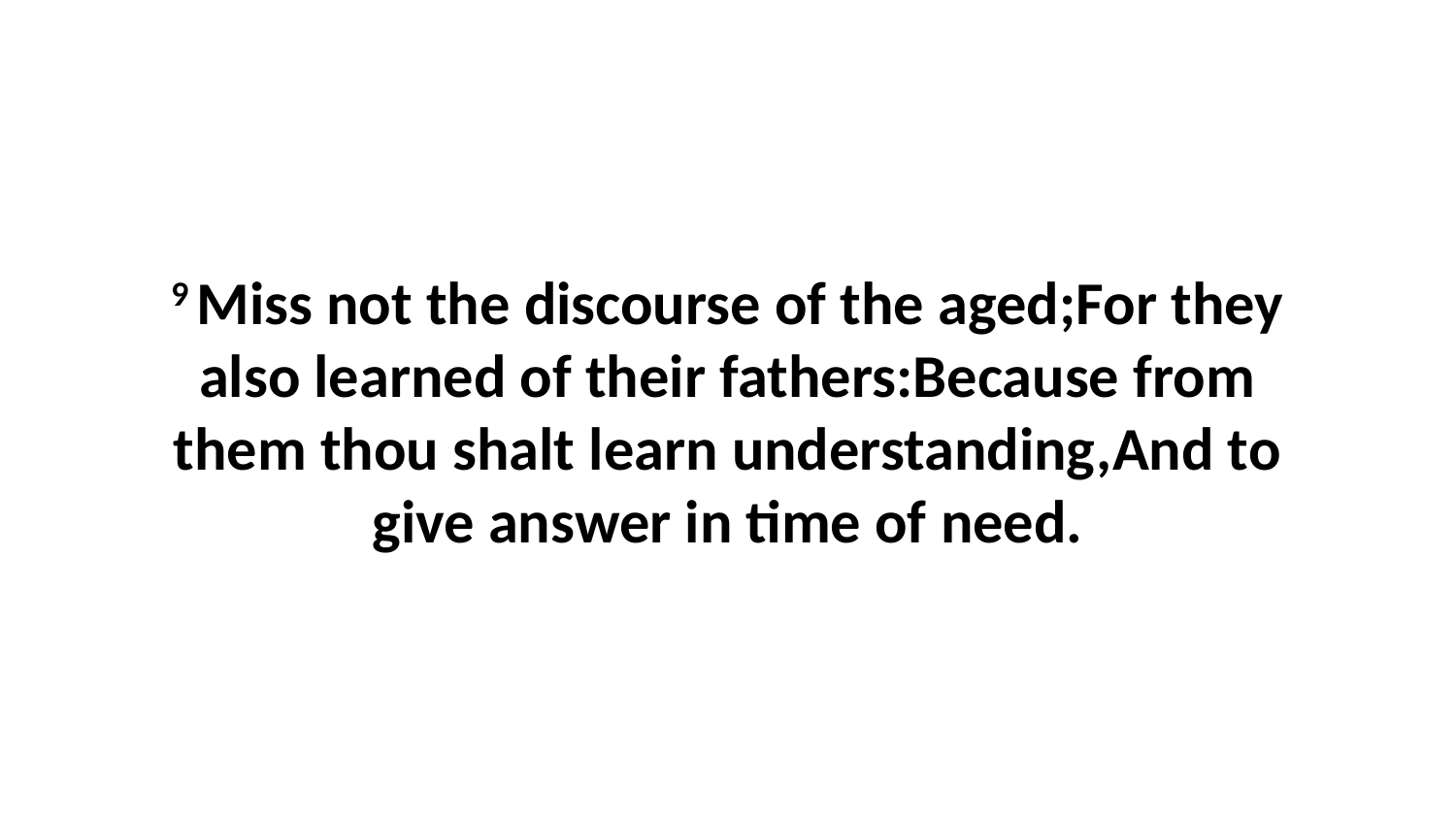

9 Miss not the discourse of the aged;For they also learned of their fathers:Because from them thou shalt learn understanding,And to give answer in time of need.